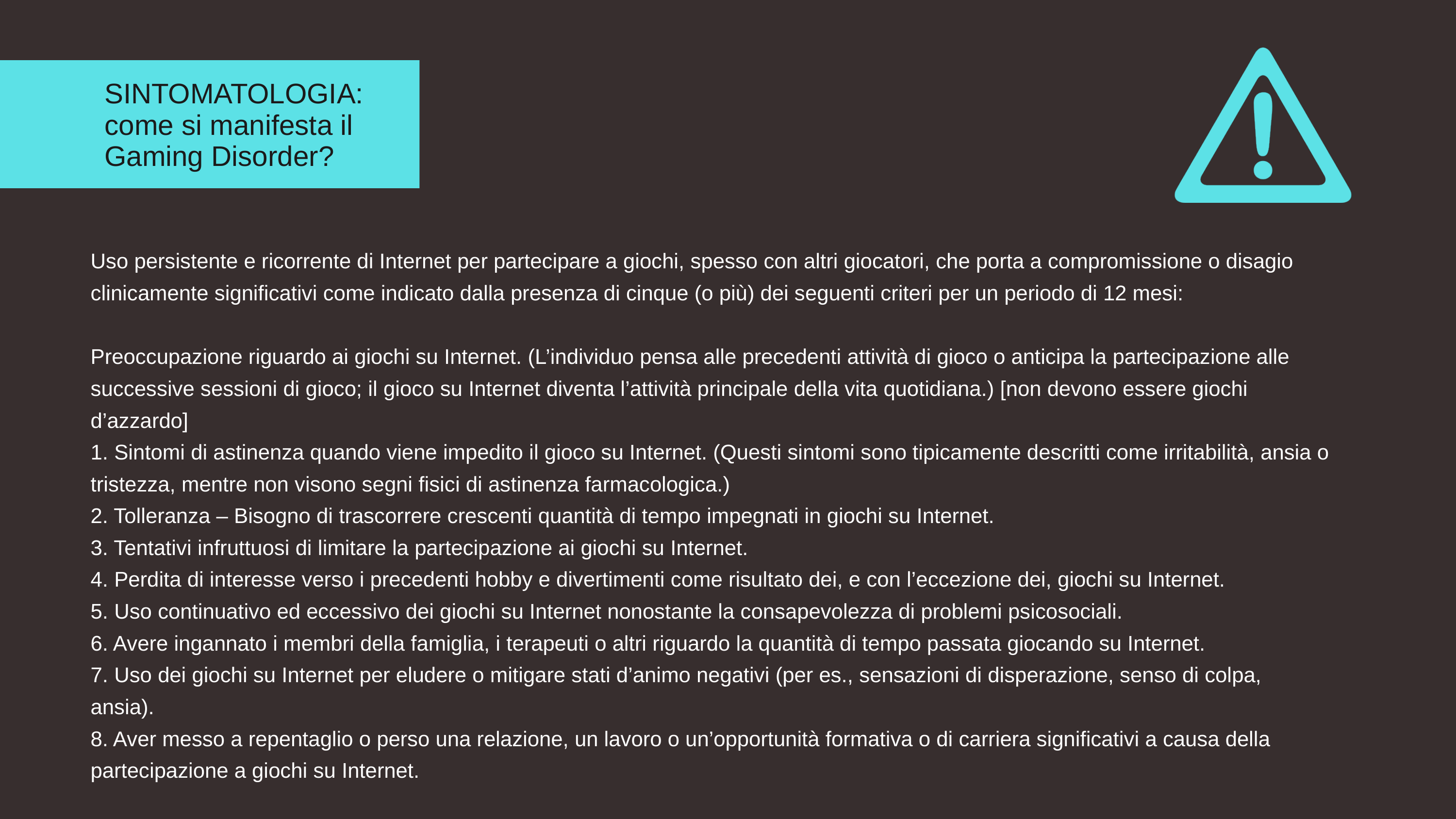

SINTOMATOLOGIA: come si manifesta il Gaming Disorder?
Uso persistente e ricorrente di Internet per partecipare a giochi, spesso con altri giocatori, che porta a compromissione o disagio clinicamente significativi come indicato dalla presenza di cinque (o più) dei seguenti criteri per un periodo di 12 mesi:

Preoccupazione riguardo ai giochi su Internet. (L’individuo pensa alle precedenti attività di gioco o anticipa la partecipazione alle successive sessioni di gioco; il gioco su Internet diventa l’attività principale della vita quotidiana.) [non devono essere giochi d’azzardo]
1. Sintomi di astinenza quando viene impedito il gioco su Internet. (Questi sintomi sono tipicamente descritti come irritabilità, ansia o tristezza, mentre non visono segni fisici di astinenza farmacologica.)
2. Tolleranza – Bisogno di trascorrere crescenti quantità di tempo impegnati in giochi su Internet.
3. Tentativi infruttuosi di limitare la partecipazione ai giochi su Internet.
4. Perdita di interesse verso i precedenti hobby e divertimenti come risultato dei, e con l’eccezione dei, giochi su Internet.
5. Uso continuativo ed eccessivo dei giochi su Internet nonostante la consapevolezza di problemi psicosociali.
6. Avere ingannato i membri della famiglia, i terapeuti o altri riguardo la quantità di tempo passata giocando su Internet.
7. Uso dei giochi su Internet per eludere o mitigare stati d’animo negativi (per es., sensazioni di disperazione, senso di colpa, ansia).
8. Aver messo a repentaglio o perso una relazione, un lavoro o un’opportunità formativa o di carriera significativi a causa della partecipazione a giochi su Internet.